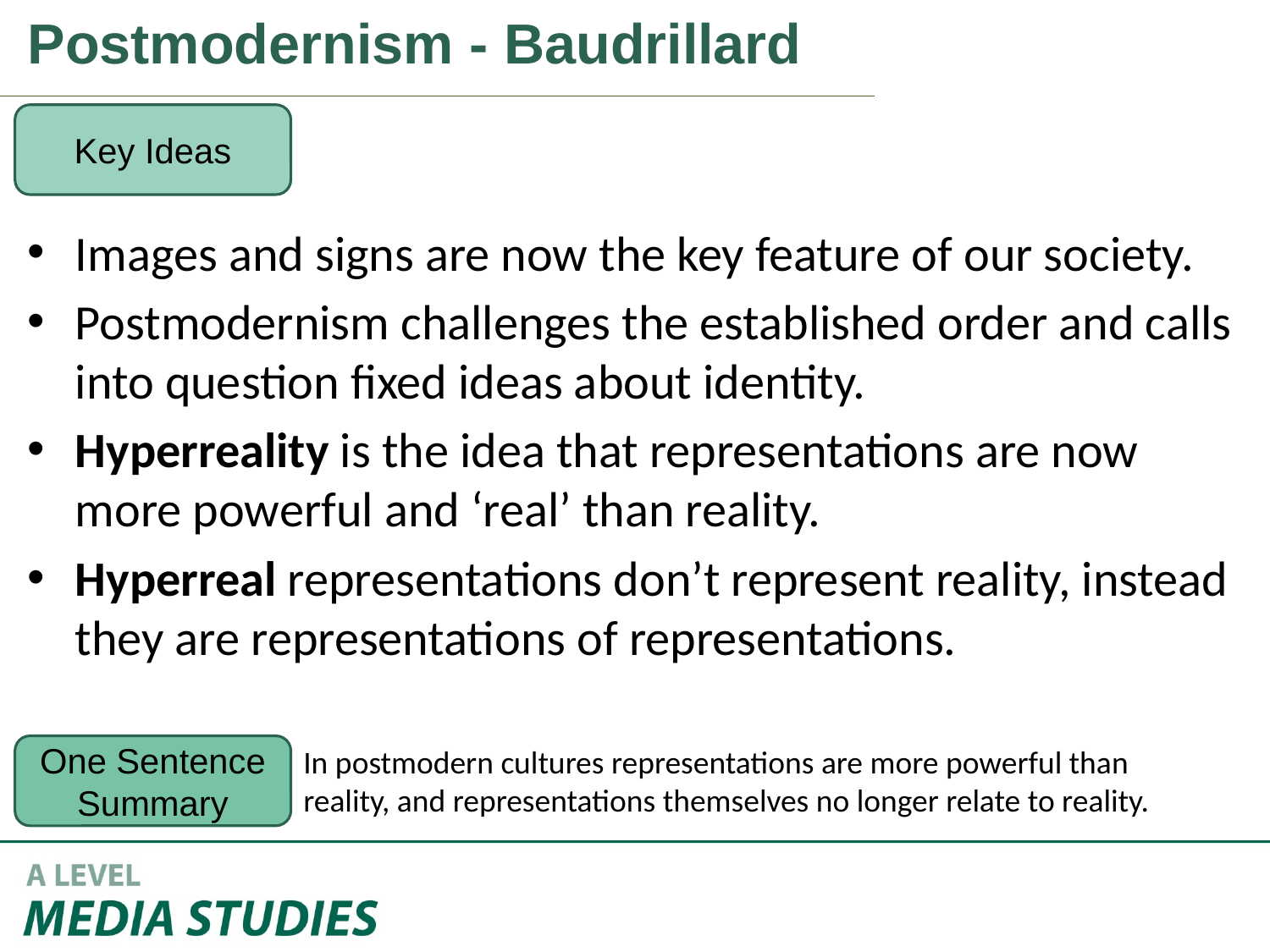

Postmodernism - Baudrillard
Key Ideas

Images and signs are now the key feature of our society.
Postmodernism challenges the established order and calls into question fixed ideas about identity.
Hyperreality is the idea that representations are now more powerful and ‘real’ than reality.
Hyperreal representations don’t represent reality, instead they are representations of representations.

One Sentence Summary
In postmodern cultures representations are more powerful than reality, and representations themselves no longer relate to reality.